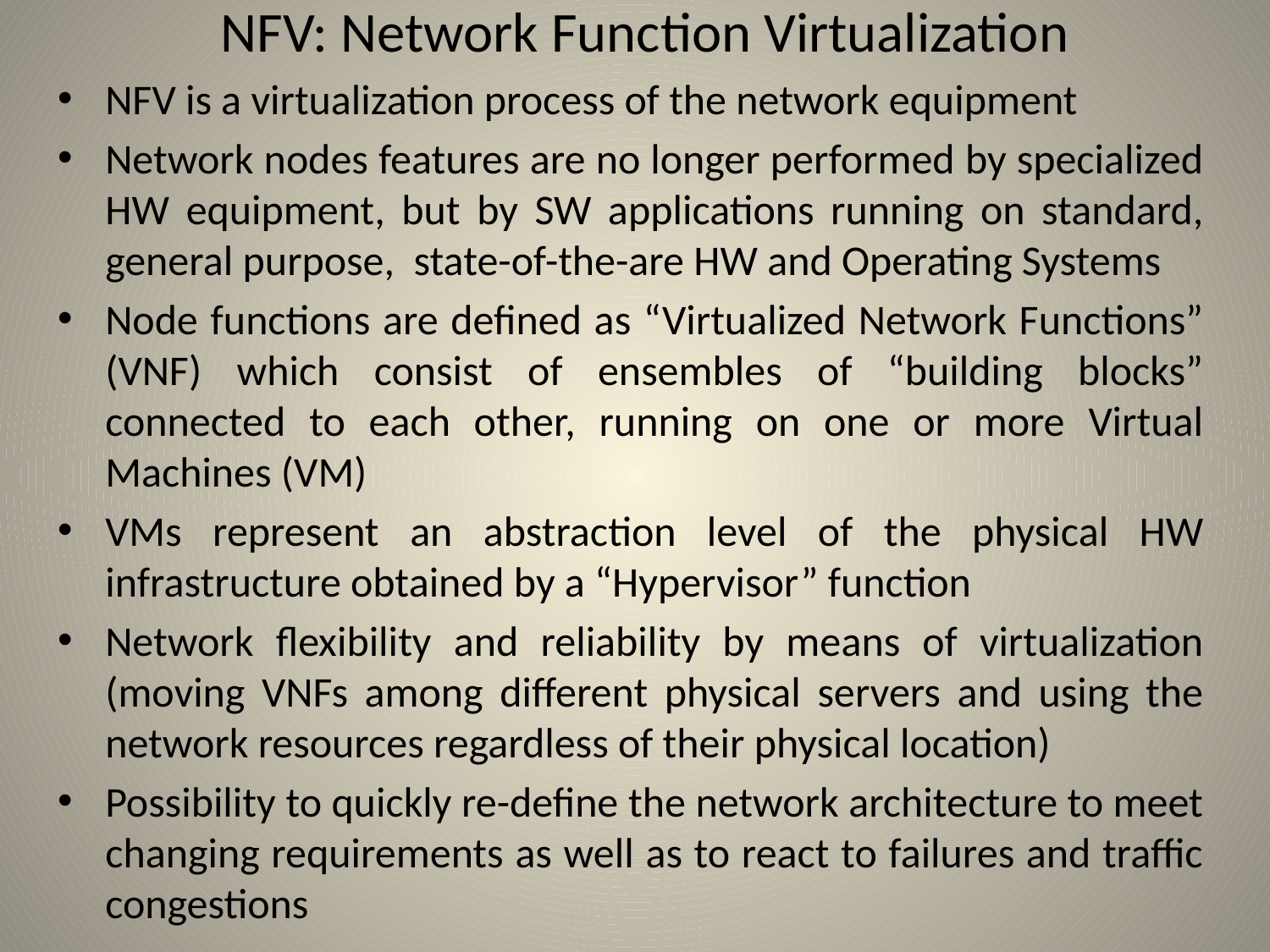

# NFV: Network Function Virtualization
NFV is a virtualization process of the network equipment
Network nodes features are no longer performed by specialized HW equipment, but by SW applications running on standard, general purpose,  state-of-the-are HW and Operating Systems
Node functions are defined as “Virtualized Network Functions” (VNF) which consist of ensembles of “building blocks” connected to each other, running on one or more Virtual Machines (VM)
VMs represent an abstraction level of the physical HW infrastructure obtained by a “Hypervisor” function
Network flexibility and reliability by means of virtualization (moving VNFs among different physical servers and using the network resources regardless of their physical location)
Possibility to quickly re-define the network architecture to meet changing requirements as well as to react to failures and traffic congestions